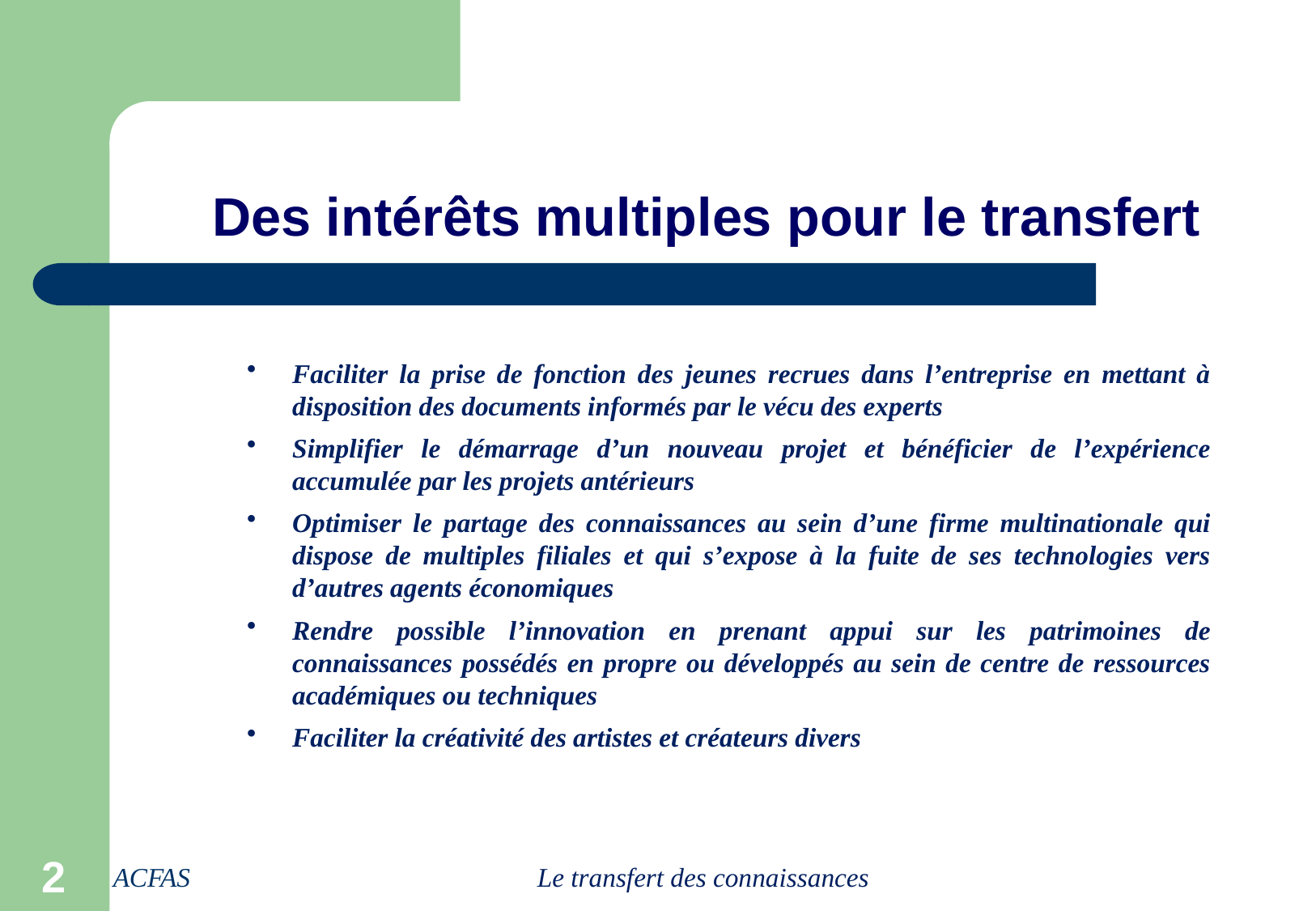

# Des intérêts multiples pour le transfert

Faciliter la prise de fonction des jeunes recrues dans l’entreprise en mettant à disposition des documents informés par le vécu des experts
Simplifier le démarrage d’un nouveau projet et bénéficier de l’expérience accumulée par les projets antérieurs
Optimiser le partage des connaissances au sein d’une firme multinationale qui dispose de multiples filiales et qui s’expose à la fuite de ses technologies vers d’autres agents économiques
Rendre possible l’innovation en prenant appui sur les patrimoines de connaissances possédés en propre ou développés au sein de centre de ressources académiques ou techniques
Faciliter la créativité des artistes et créateurs divers

2
ACFAS	 Le transfert des connaissances